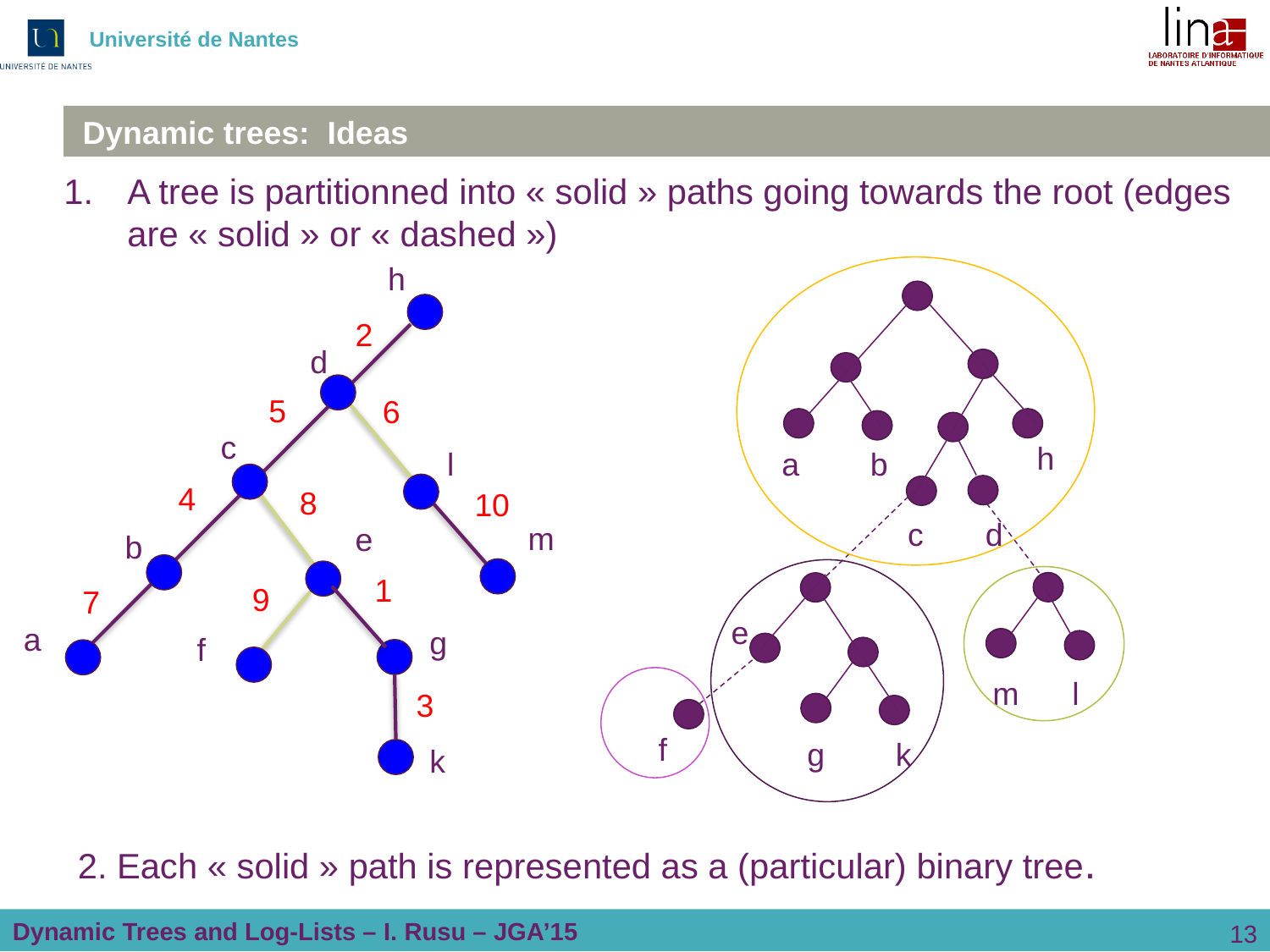

# Dynamic trees:  Ideas
A tree is partitionned into « solid » paths going towards the root (edges are « solid » or « dashed »)
h

2
d

5
6

c
h
a        b
l

4

8
10
c       d
m
e
b

1

9
7
e
a
g
f

m      l

3

f
               g        k
k

2. Each « solid » path is represented as a (particular) binary tree.